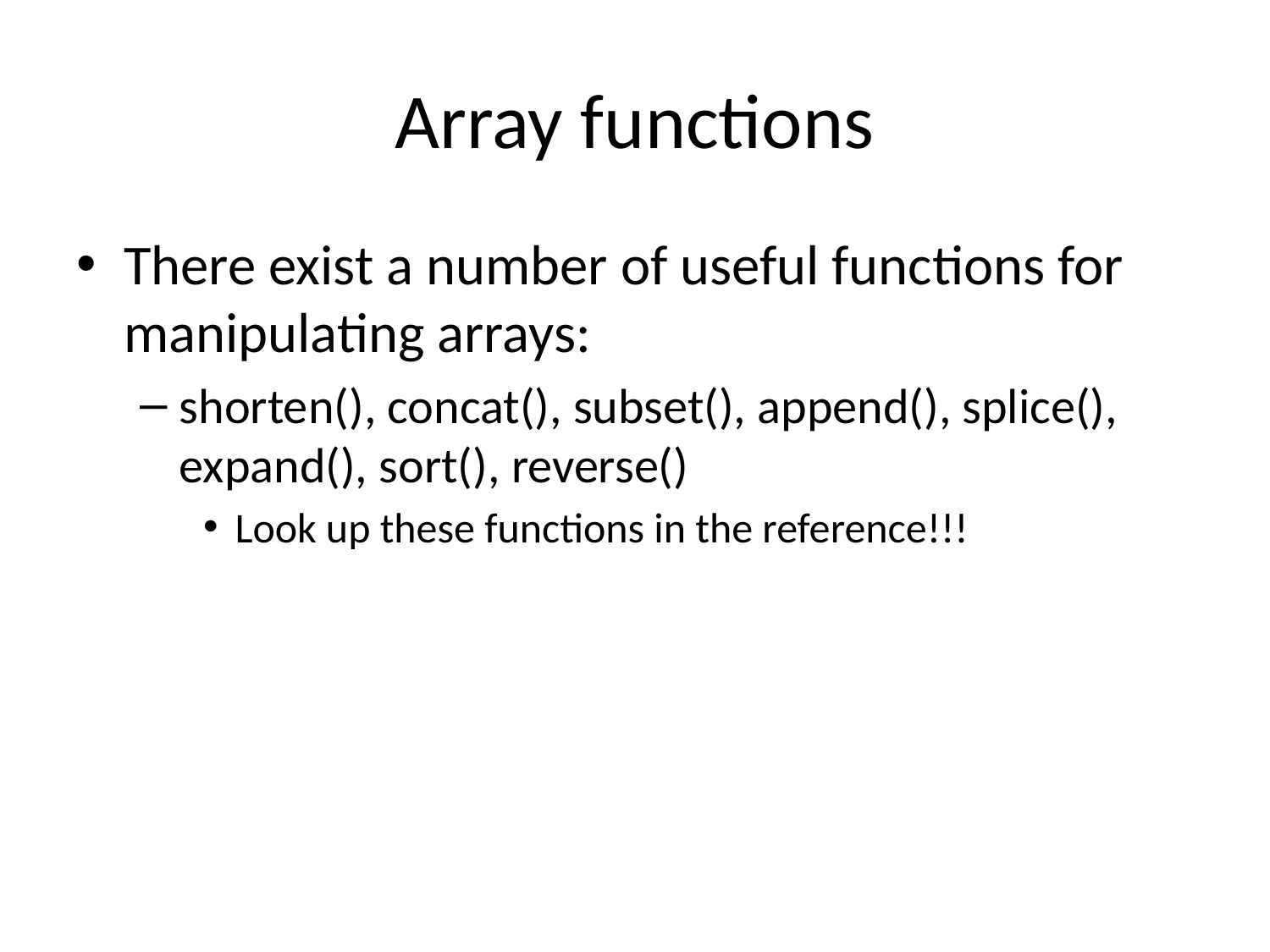

# Array functions
There exist a number of useful functions for manipulating arrays:
shorten(), concat(), subset(), append(), splice(), expand(), sort(), reverse()
Look up these functions in the reference!!!